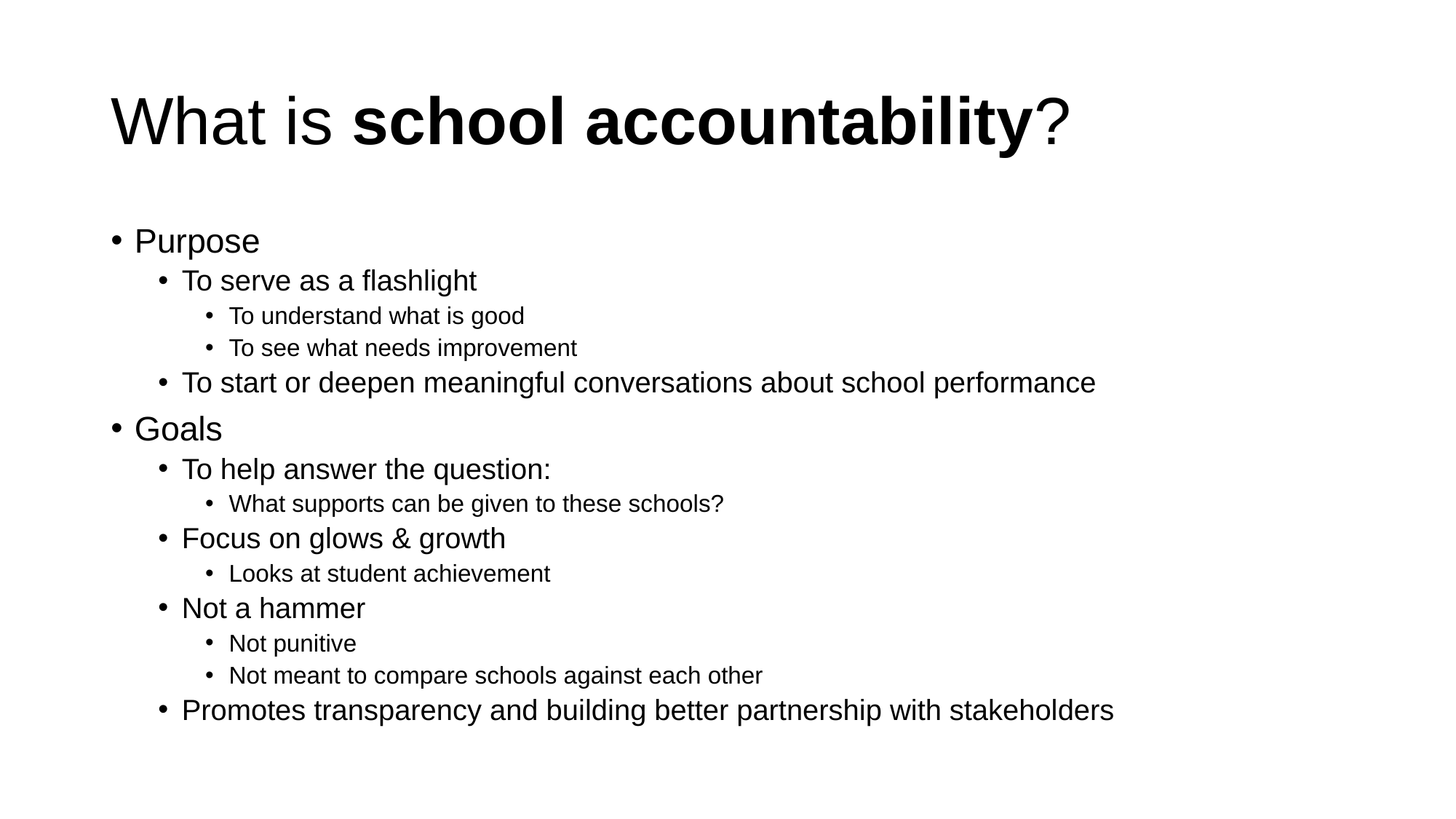

# What is school accountability?
Purpose
To serve as a flashlight
To understand what is good
To see what needs improvement
To start or deepen meaningful conversations about school performance
Goals
To help answer the question:
What supports can be given to these schools?
Focus on glows & growth
Looks at student achievement
Not a hammer
Not punitive
Not meant to compare schools against each other
Promotes transparency and building better partnership with stakeholders